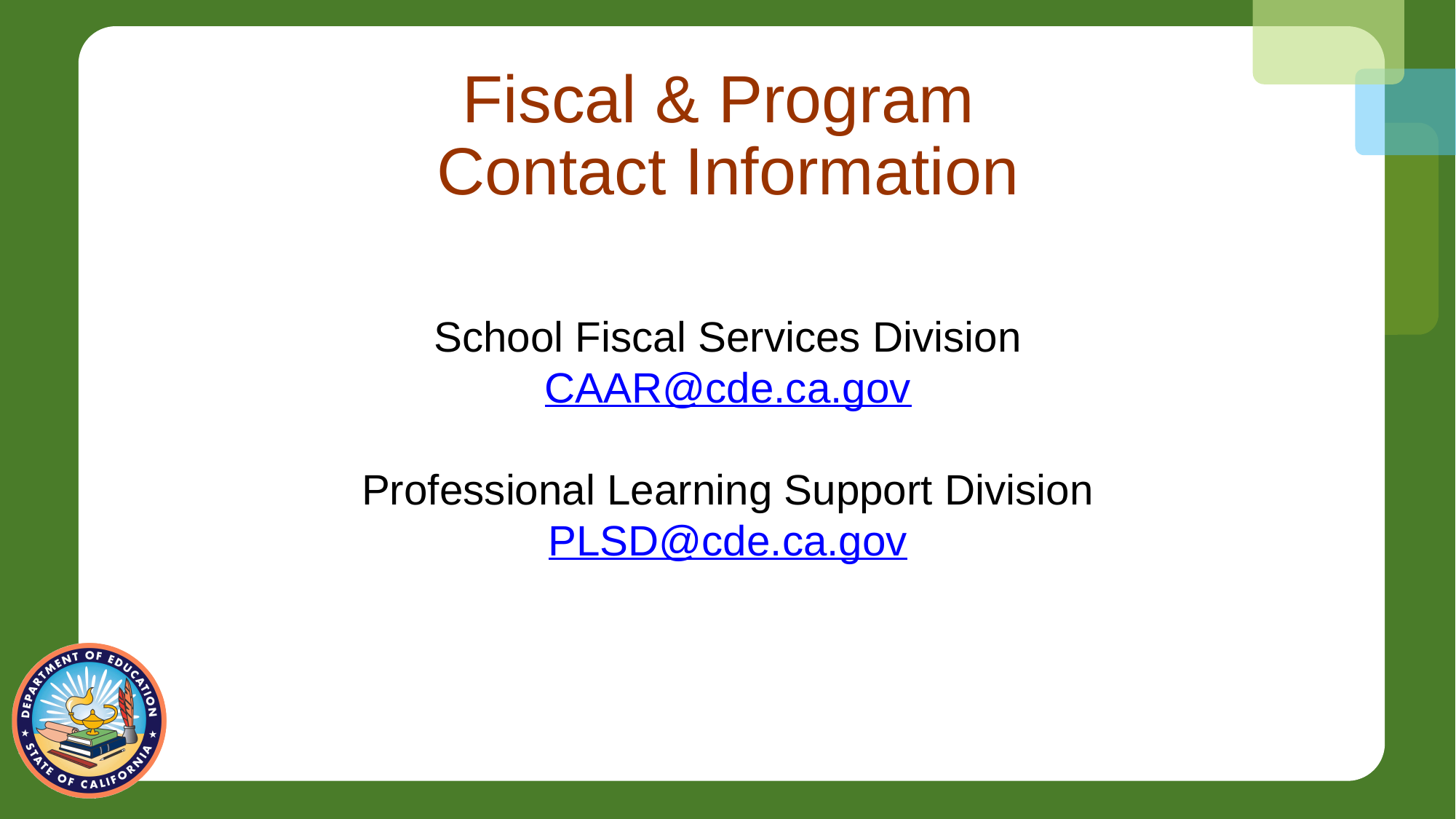

# Fiscal & Program Contact Information
School Fiscal Services Division
CAAR@cde.ca.gov

Professional Learning Support Division
PLSD@cde.ca.gov